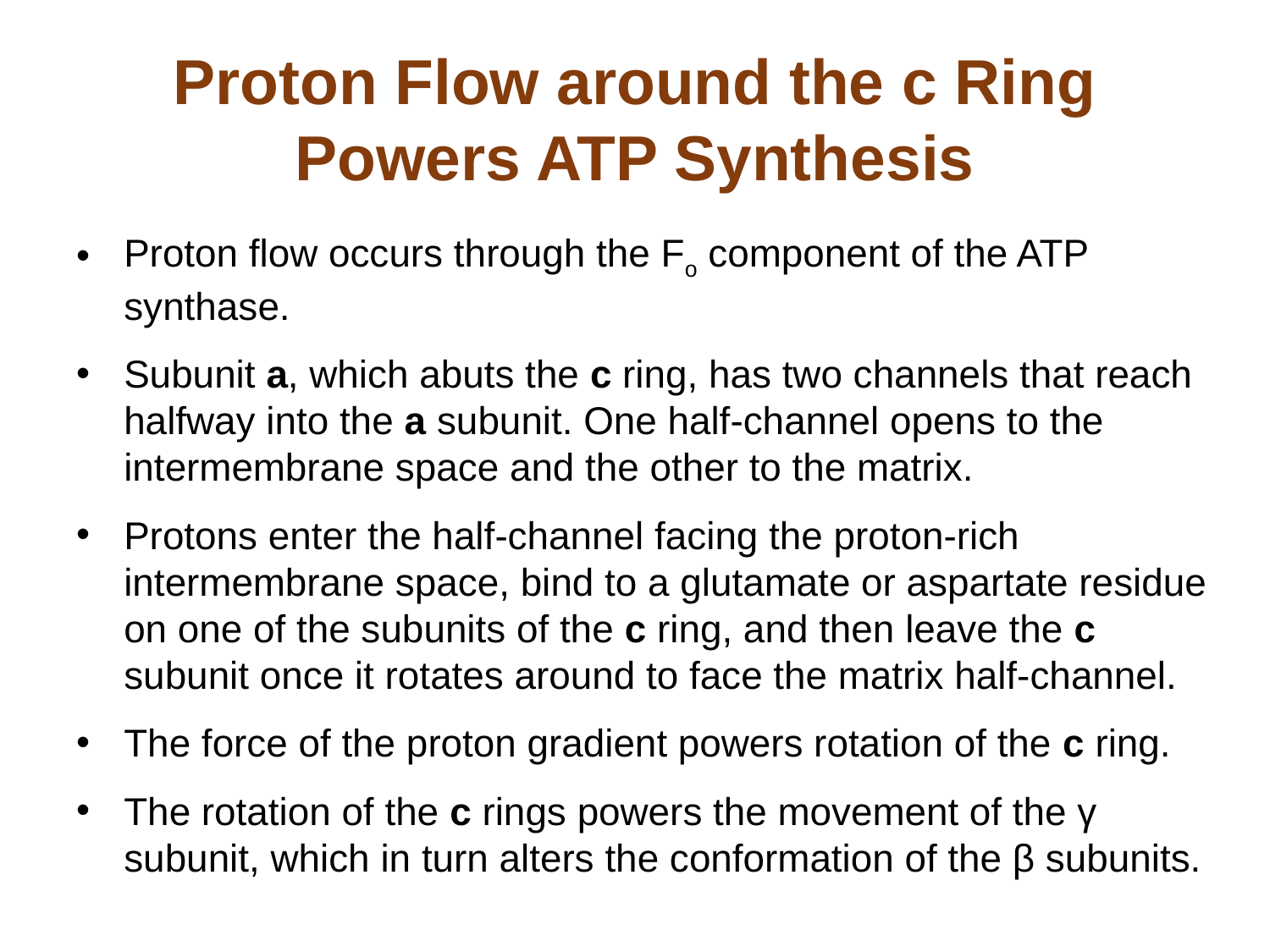

# Proton Flow around the c Ring Powers ATP Synthesis
Proton flow occurs through the Fo component of the ATP synthase.
Subunit a, which abuts the c ring, has two channels that reach halfway into the a subunit. One half-channel opens to the intermembrane space and the other to the matrix.
Protons enter the half-channel facing the proton-rich intermembrane space, bind to a glutamate or aspartate residue on one of the subunits of the c ring, and then leave the c subunit once it rotates around to face the matrix half-channel.
The force of the proton gradient powers rotation of the c ring.
The rotation of the c rings powers the movement of the γ subunit, which in turn alters the conformation of the β subunits.